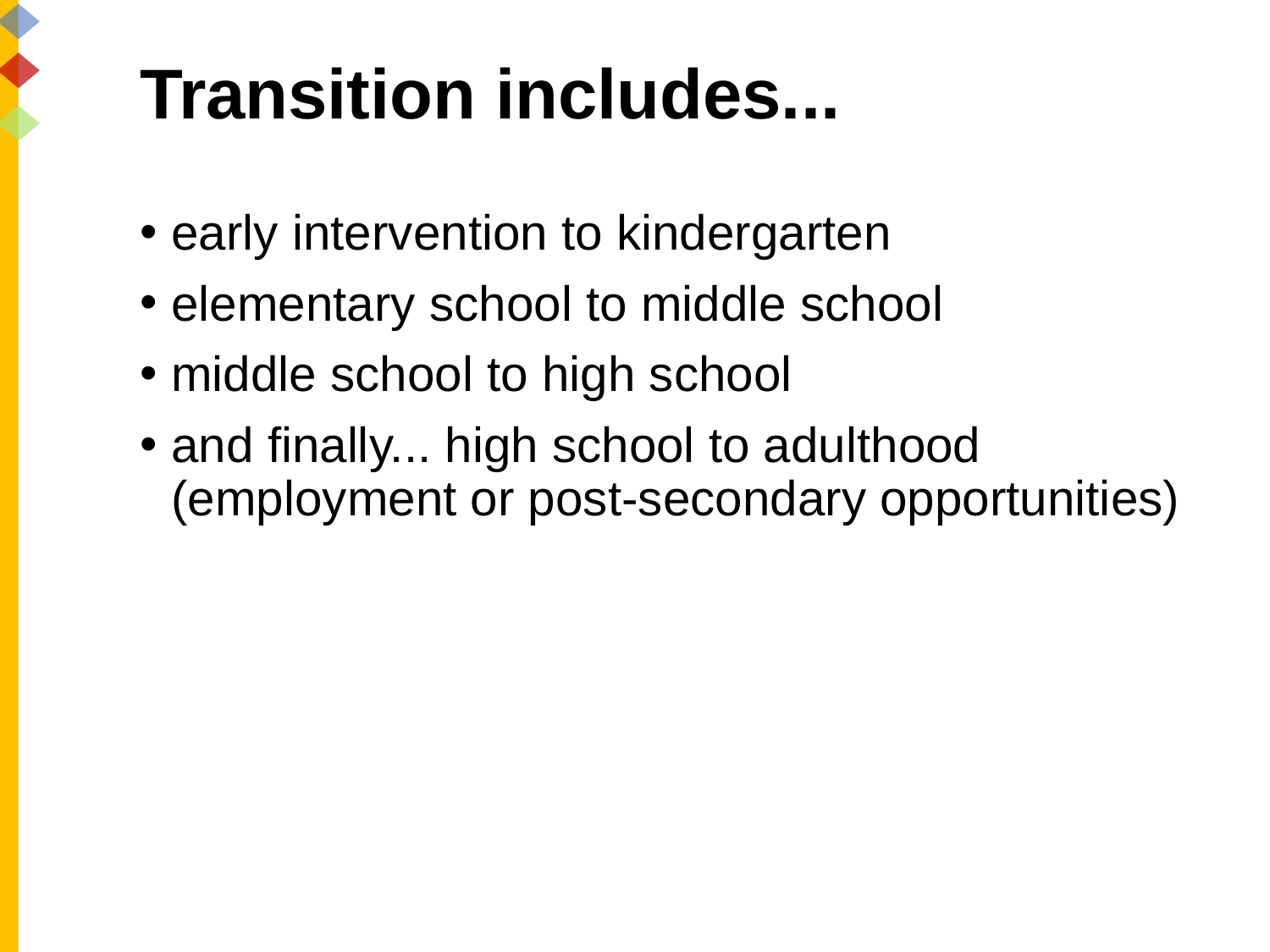

# Transition includes...
early intervention to kindergarten
elementary school to middle school
middle school to high school
and finally... high school to adulthood (employment or post-secondary opportunities)